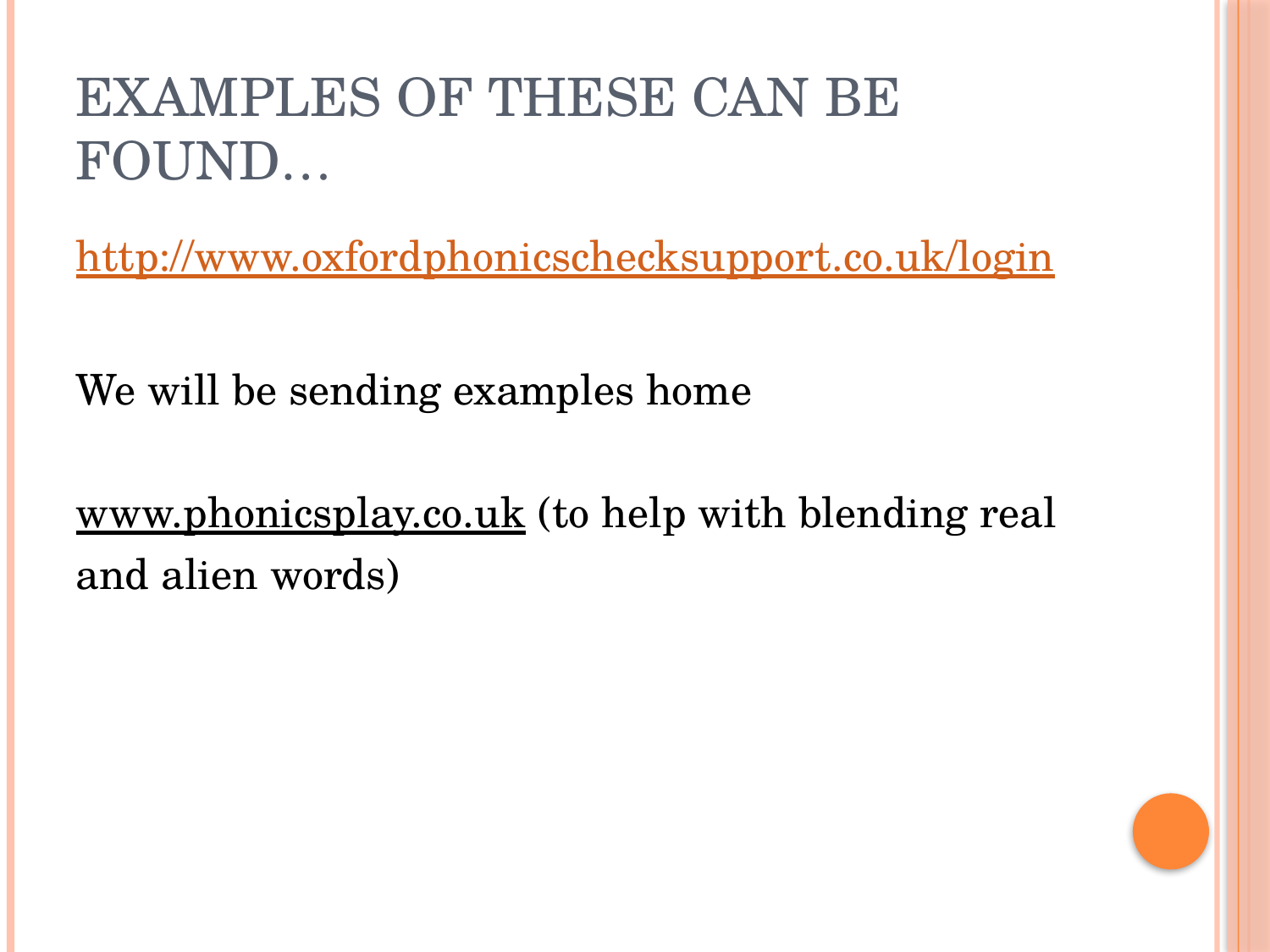

# Examples of these can be found…
http://www.oxfordphonicschecksupport.co.uk/login

We will be sending examples home

www.phonicsplay.co.uk (to help with blending real and alien words)